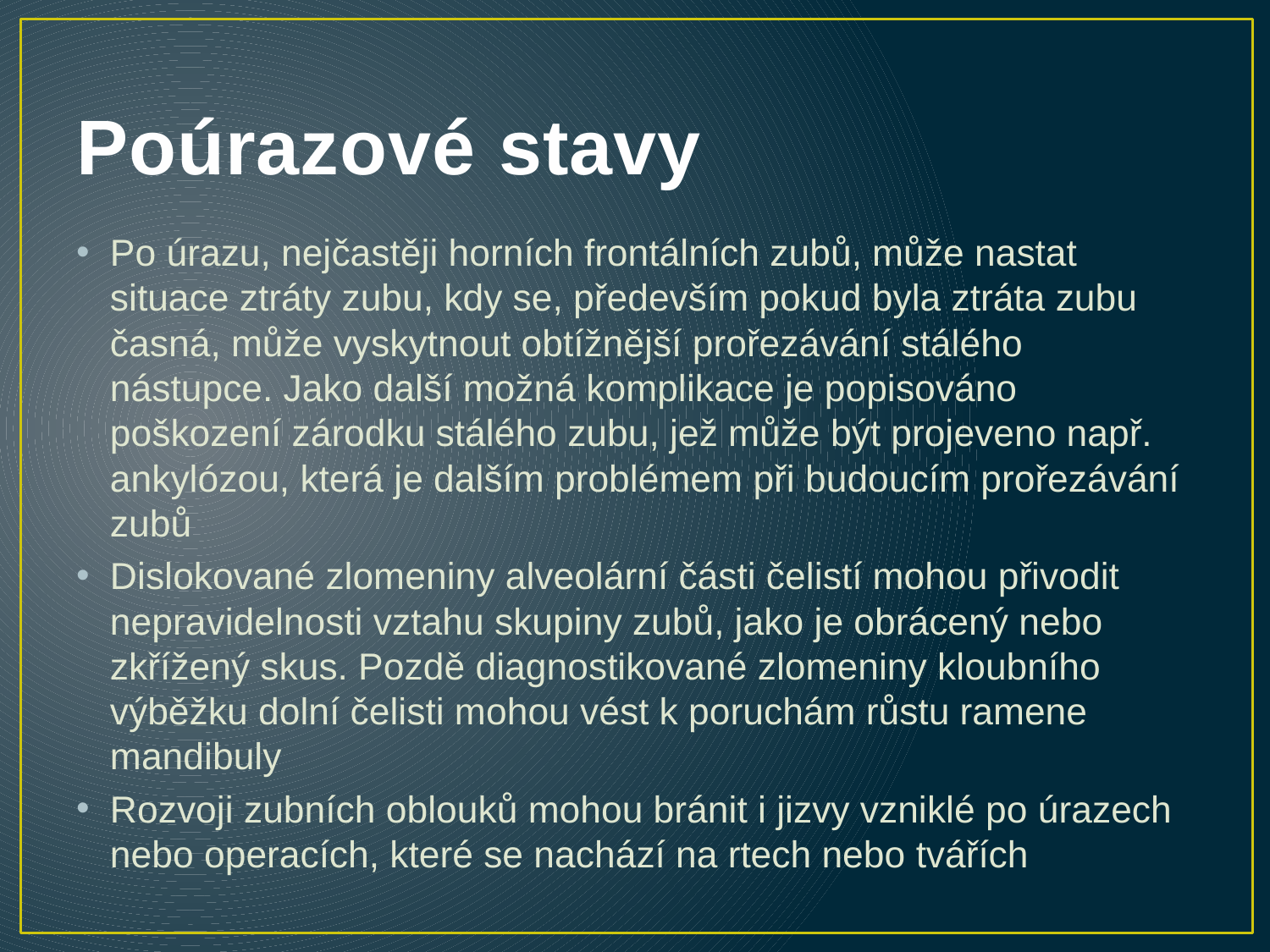

# Poúrazové stavy
Po úrazu, nejčastěji horních frontálních zubů, může nastat situace ztráty zubu, kdy se, především pokud byla ztráta zubu časná, může vyskytnout obtížnější prořezávání stálého nástupce. Jako další možná komplikace je popisováno poškození zárodku stálého zubu, jež může být projeveno např. ankylózou, která je dalším problémem při budoucím prořezávání zubů
Dislokované zlomeniny alveolární části čelistí mohou přivodit nepravidelnosti vztahu skupiny zubů, jako je obrácený nebo zkřížený skus. Pozdě diagnostikované zlomeniny kloubního výběžku dolní čelisti mohou vést k poruchám růstu ramene mandibuly
Rozvoji zubních oblouků mohou bránit i jizvy vzniklé po úrazech nebo operacích, které se nachází na rtech nebo tvářích